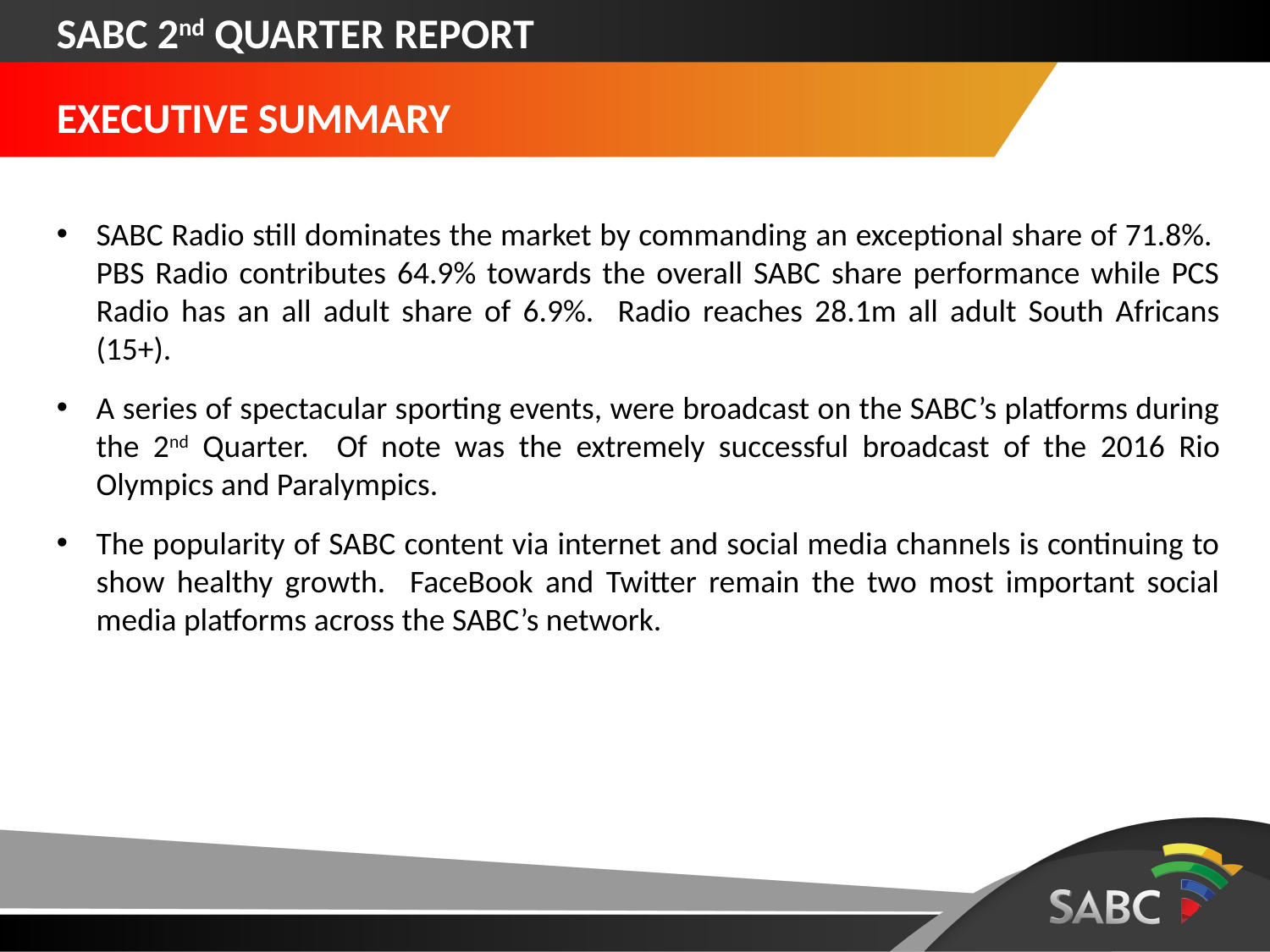

SABC 2nd QUARTER REPORT
EXECUTIVE SUMMARY
SABC Radio still dominates the market by commanding an exceptional share of 71.8%.  PBS Radio contributes 64.9% towards the overall SABC share performance while PCS Radio has an all adult share of 6.9%.  Radio reaches 28.1m all adult South Africans (15+).
A series of spectacular sporting events, were broadcast on the SABC’s platforms during the 2nd Quarter.  Of note was the extremely successful broadcast of the 2016 Rio Olympics and Paralympics.
The popularity of SABC content via internet and social media channels is continuing to show healthy growth.  FaceBook and Twitter remain the two most important social media platforms across the SABC’s network.